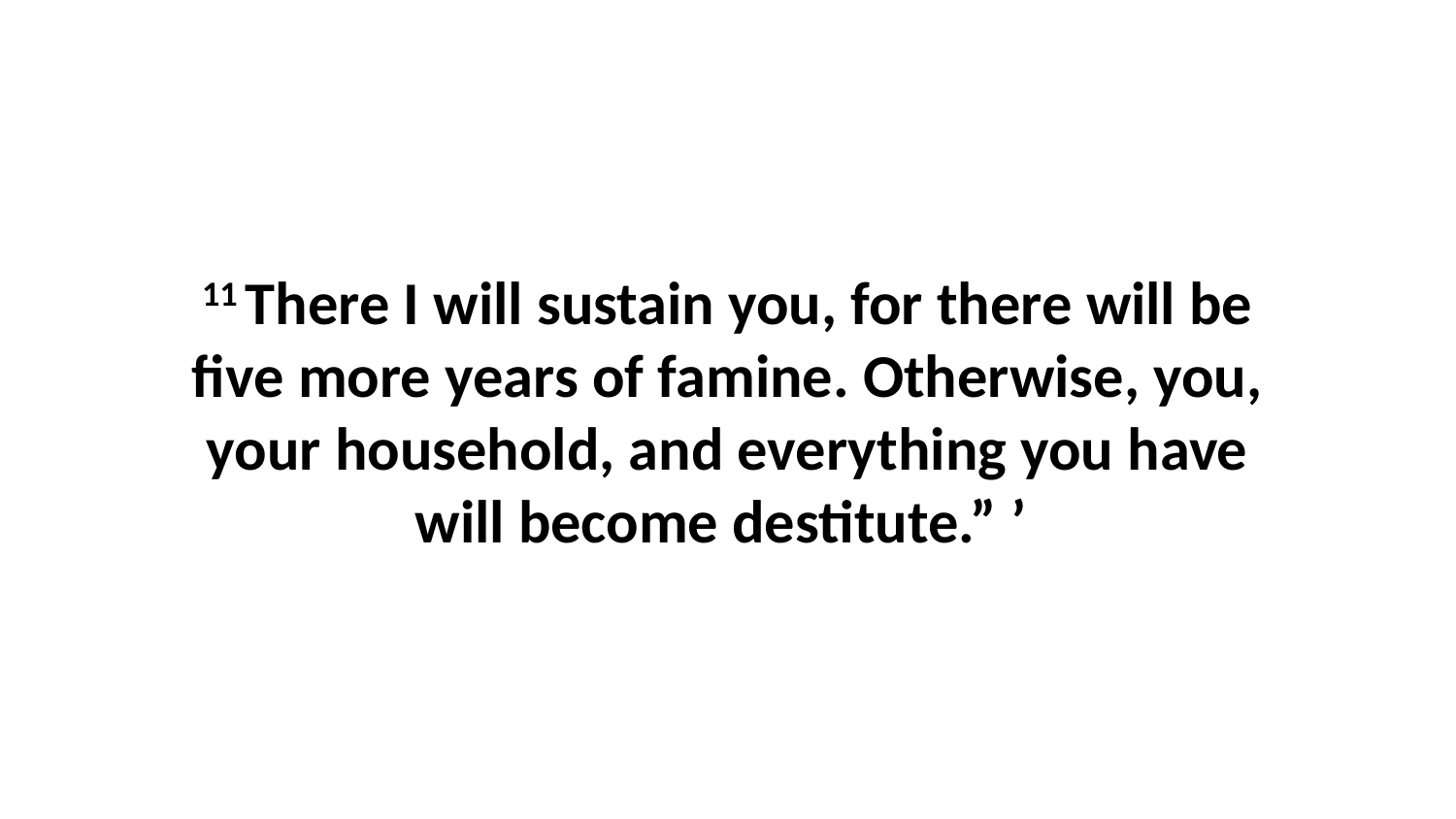

11 There I will sustain you, for there will be five more years of famine. Otherwise, you, your household, and everything you have will become destitute.” ’